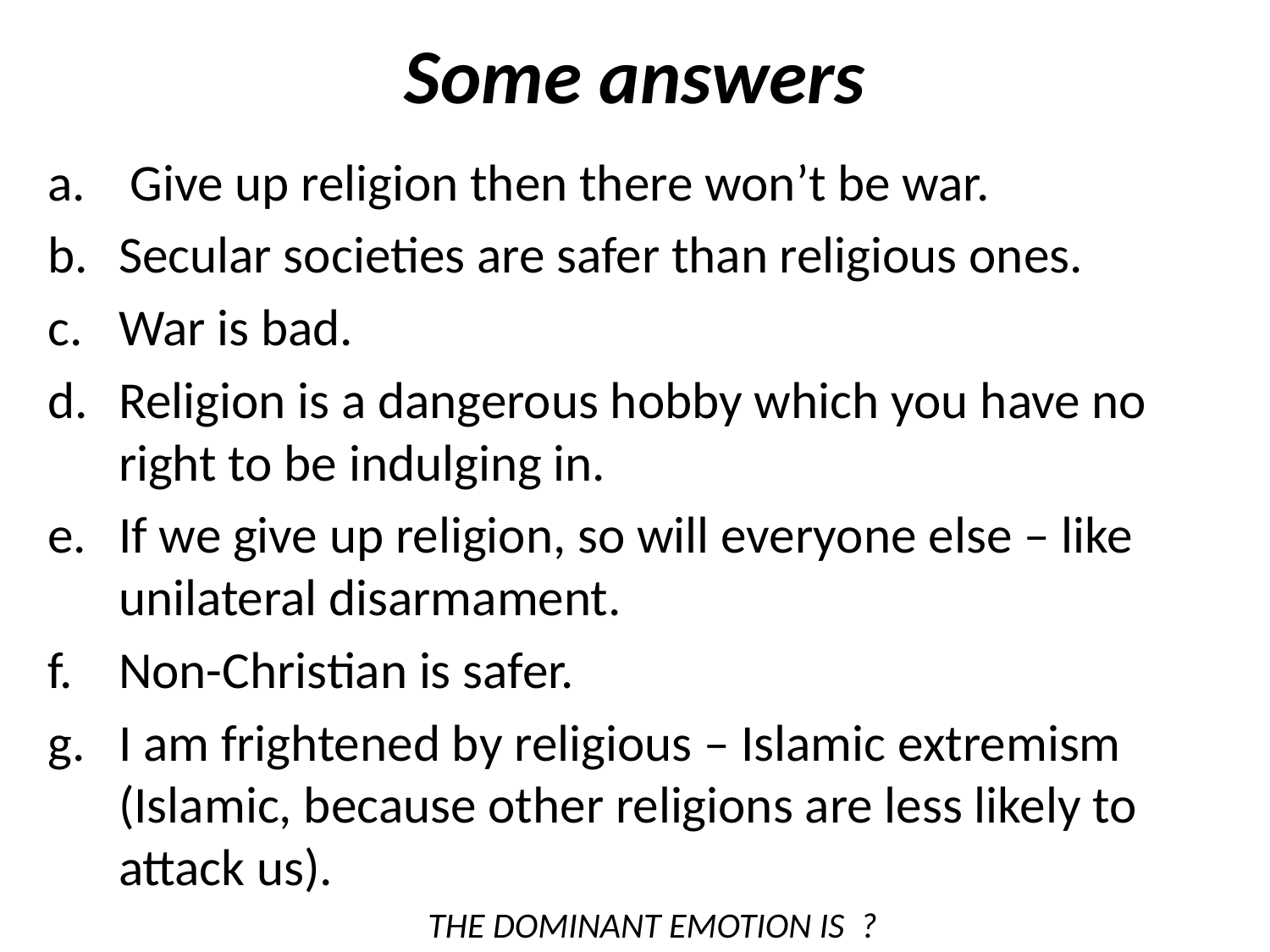

# Some answers
 Give up religion then there won’t be war.
Secular societies are safer than religious ones.
War is bad.
Religion is a dangerous hobby which you have no right to be indulging in.
If we give up religion, so will everyone else – like unilateral disarmament.
Non-Christian is safer.
I am frightened by religious – Islamic extremism (Islamic, because other religions are less likely to attack us).
THE DOMINANT EMOTION IS  ?